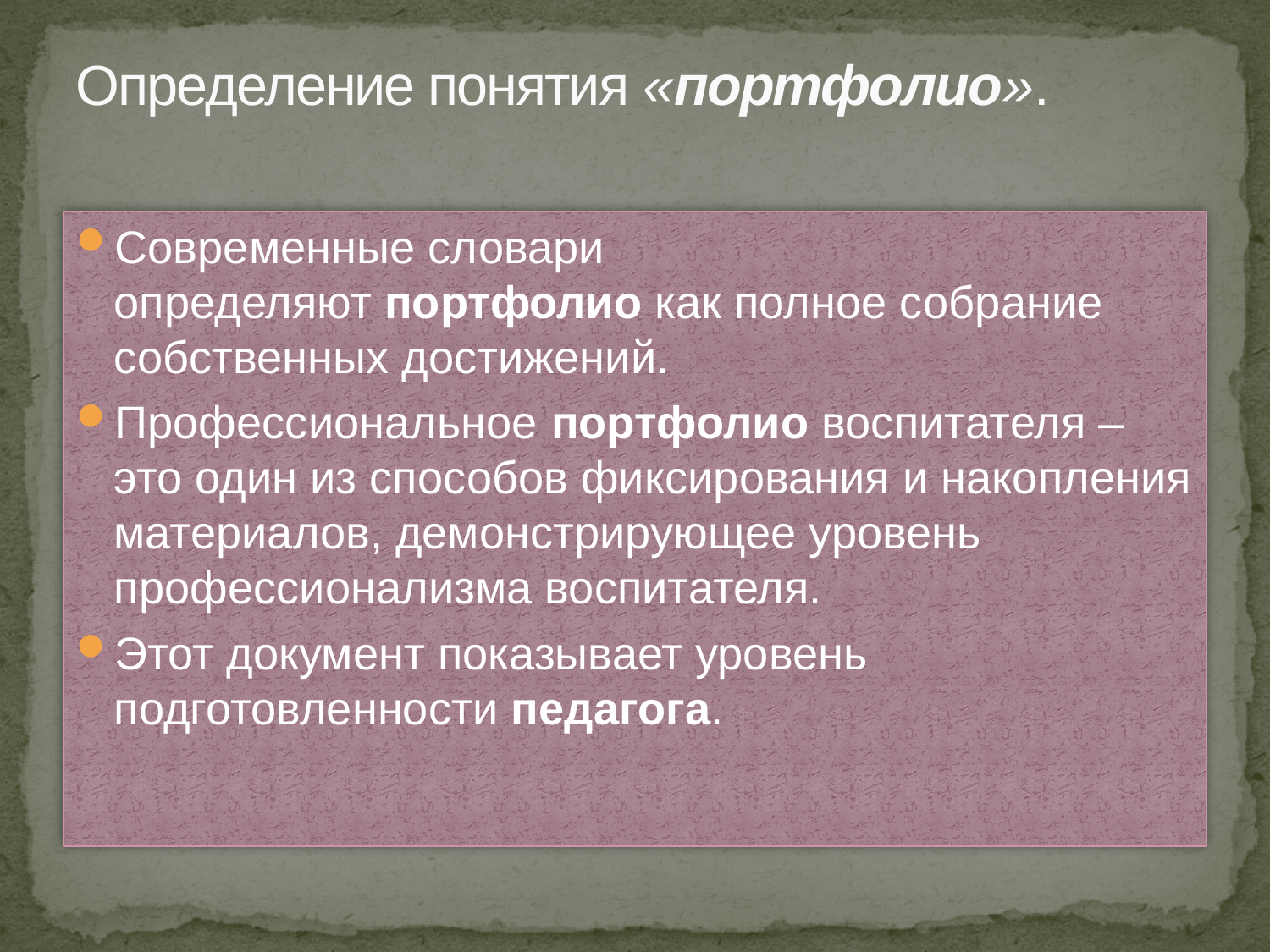

# Определение понятия «портфолио».
Современные словари определяют портфолио как полное собрание собственных достижений.
Профессиональное портфолио воспитателя – это один из способов фиксирования и накопления материалов, демонстрирующее уровень профессионализма воспитателя.
Этот документ показывает уровень подготовленности педагога.